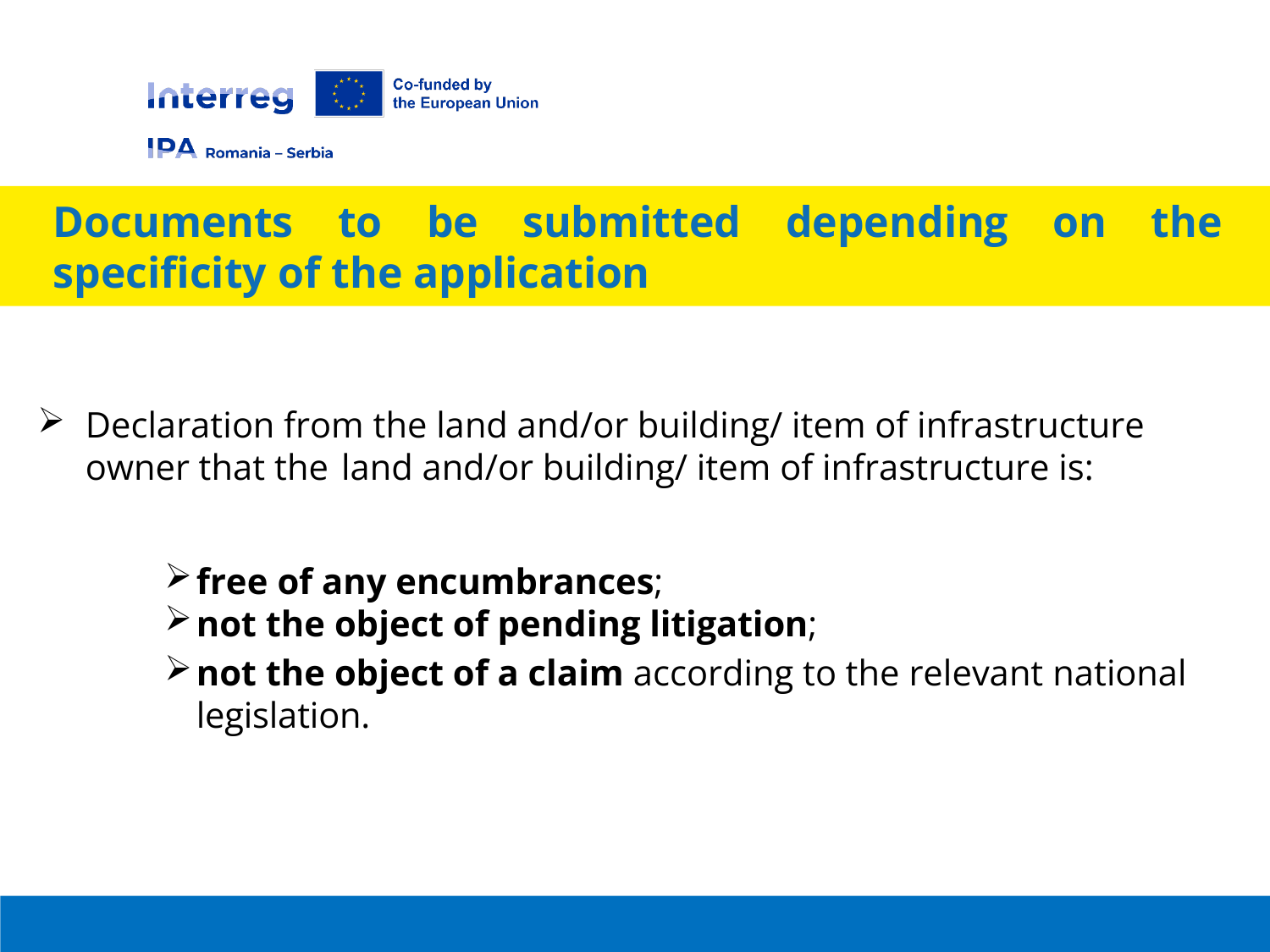

Documents to be submitted depending on the specificity of the application
Declaration from the land and/or building/ item of infrastructure owner that the land and/or building/ item of infrastructure is:

free of any encumbrances;
not the object of pending litigation;
not the object of a claim according to the relevant national legislation.